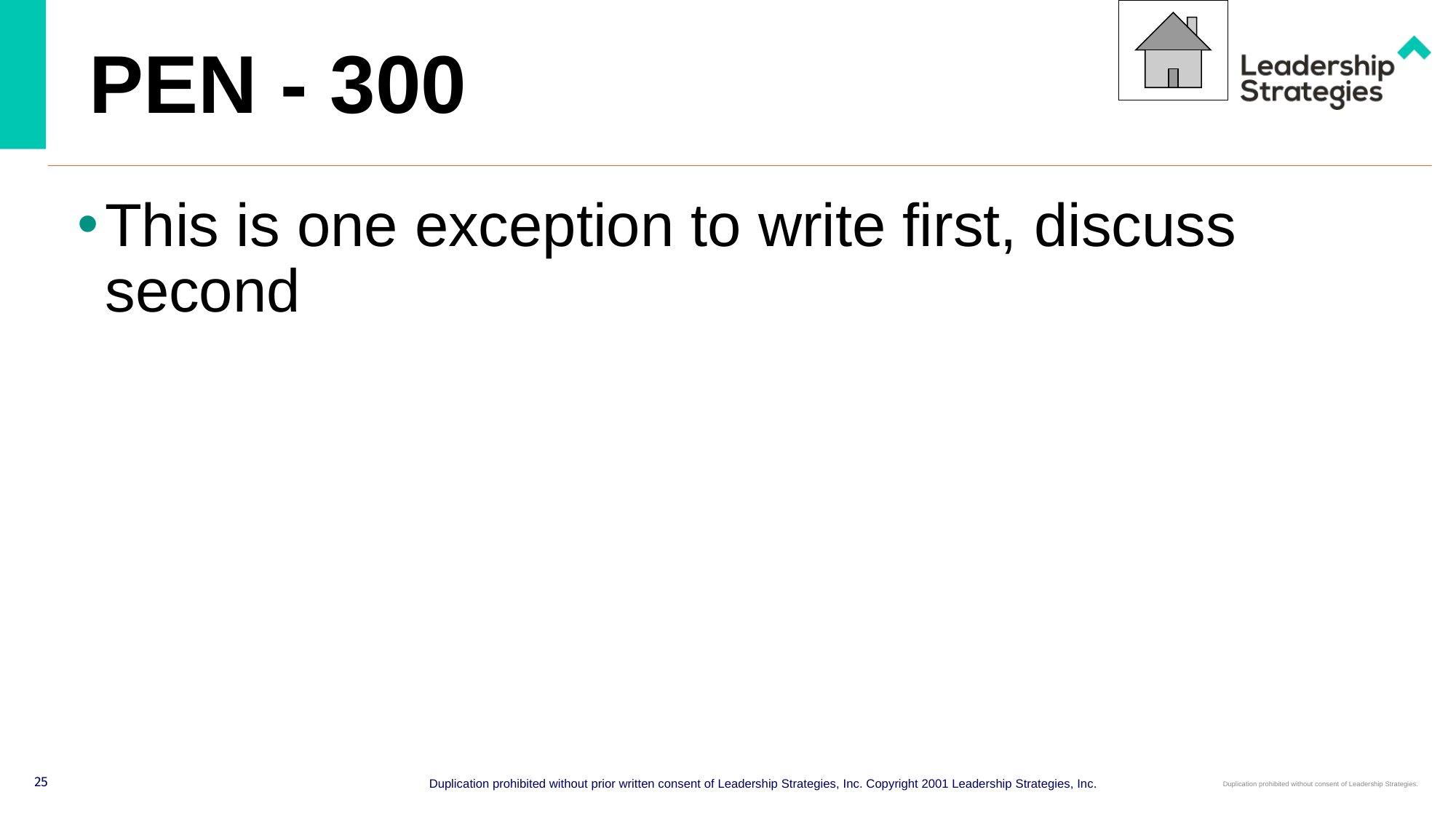

# PEN - 300
This is one exception to write first, discuss second
25
Duplication prohibited without prior written consent of Leadership Strategies, Inc. Copyright 2001 Leadership Strategies, Inc.